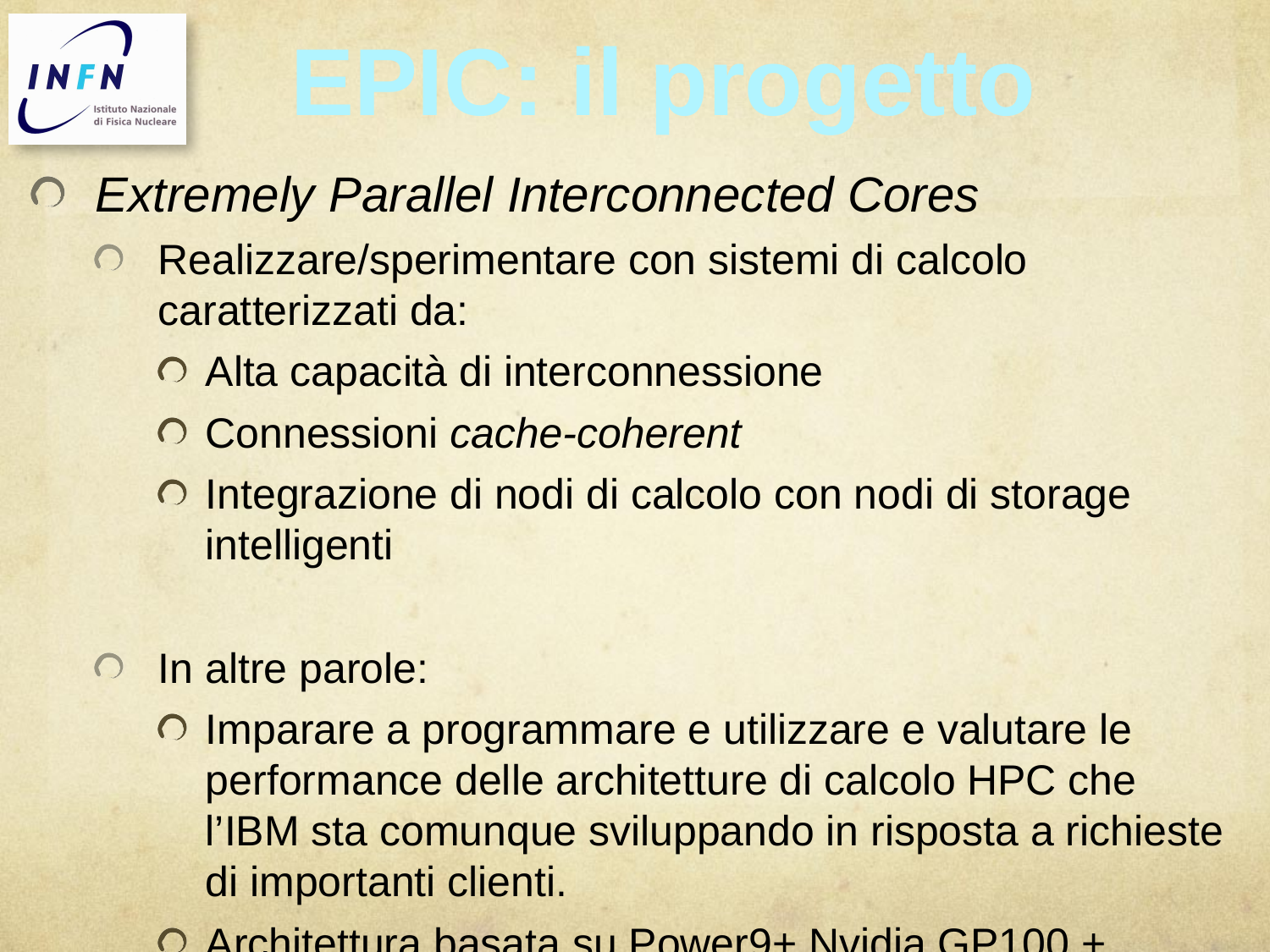

EPIC: il progetto
Extremely Parallel Interconnected Cores
Realizzare/sperimentare con sistemi di calcolo caratterizzati da:
Alta capacità di interconnessione
Connessioni cache-coherent
Integrazione di nodi di calcolo con nodi di storage intelligenti

In altre parole:
Imparare a programmare e utilizzare e valutare le performance delle architetture di calcolo HPC che l’IBM sta comunque sviluppando in risposta a richieste di importanti clienti.
Architettura basata su Power9+ Nvidia GP100 + Interconnessione stretta con NVLINK + Rete connessa direttamente agli acceleratori